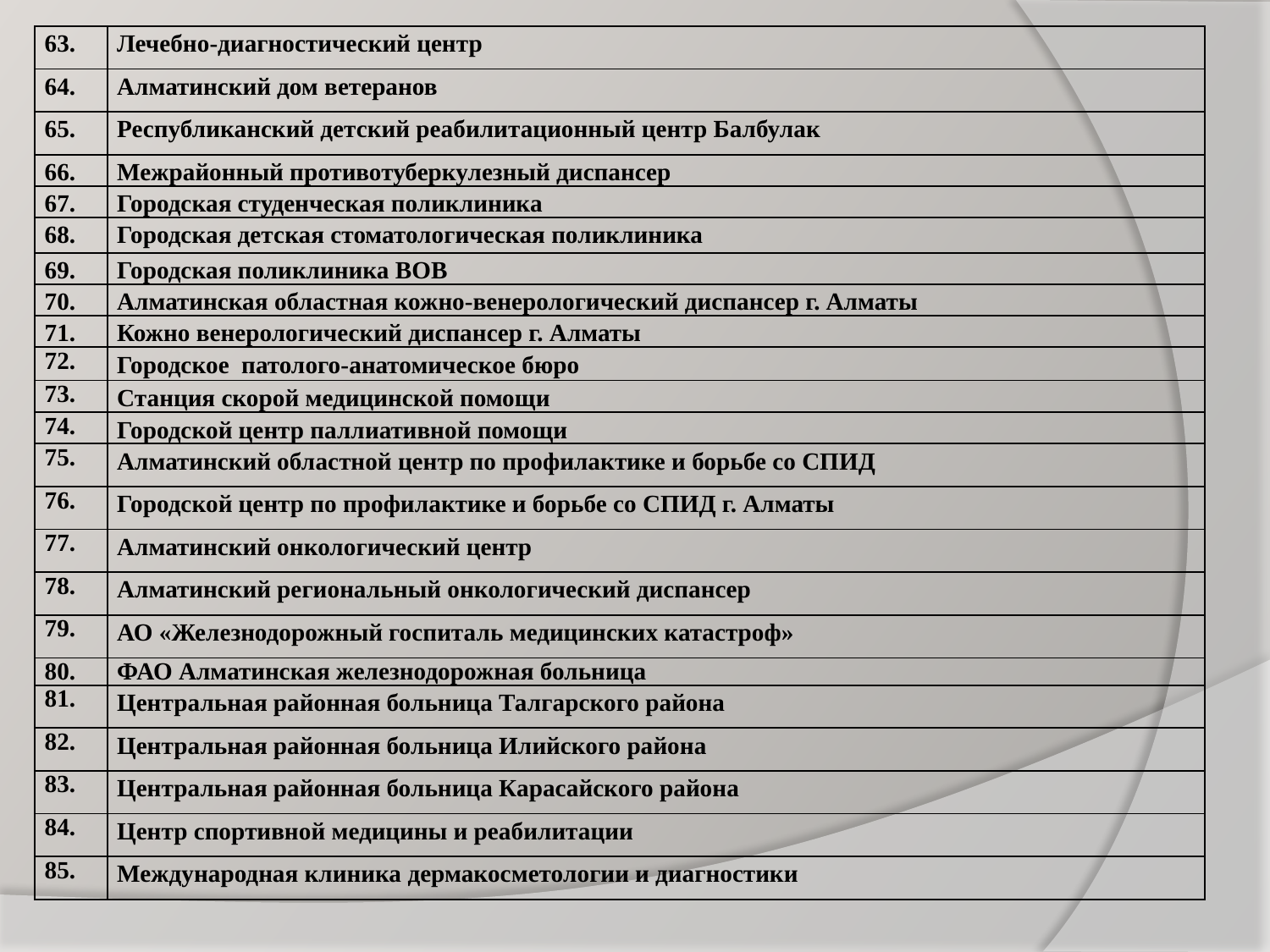

| 63. | Лечебно-диагностический центр |
| --- | --- |
| 64. | Алматинский дом ветеранов |
| 65. | Республиканский детский реабилитационный центр Балбулак |
| 66. | Межрайонный противотуберкулезный диспансер |
| 67. | Городская студенческая поликлиника |
| 68. | Городская детская стоматологическая поликлиника |
| 69. | Городская поликлиника ВОВ |
| 70. | Алматинская областная кожно-венерологический диспансер г. Алматы |
| 71. | Кожно венерологический диспансер г. Алматы |
| 72. | Городское патолого-анатомическое бюро |
| 73. | Станция скорой медицинской помощи |
| 74. | Городской центр паллиативной помощи |
| 75. | Алматинский областной центр по профилактике и борьбе со СПИД |
| 76. | Городской центр по профилактике и борьбе со СПИД г. Алматы |
| 77. | Алматинский онкологический центр |
| 78. | Алматинский региональный онкологический диспансер |
| 79. | АО «Железнодорожный госпиталь медицинских катастроф» |
| 80. | ФАО Алматинская железнодорожная больница |
| 81. | Центральная районная больница Талгарского района |
| 82. | Центральная районная больница Илийского района |
| 83. | Центральная районная больница Карасайского района |
| 84. | Центр спортивной медицины и реабилитации |
| 85. | Международная клиника дермакосметологии и диагностики |